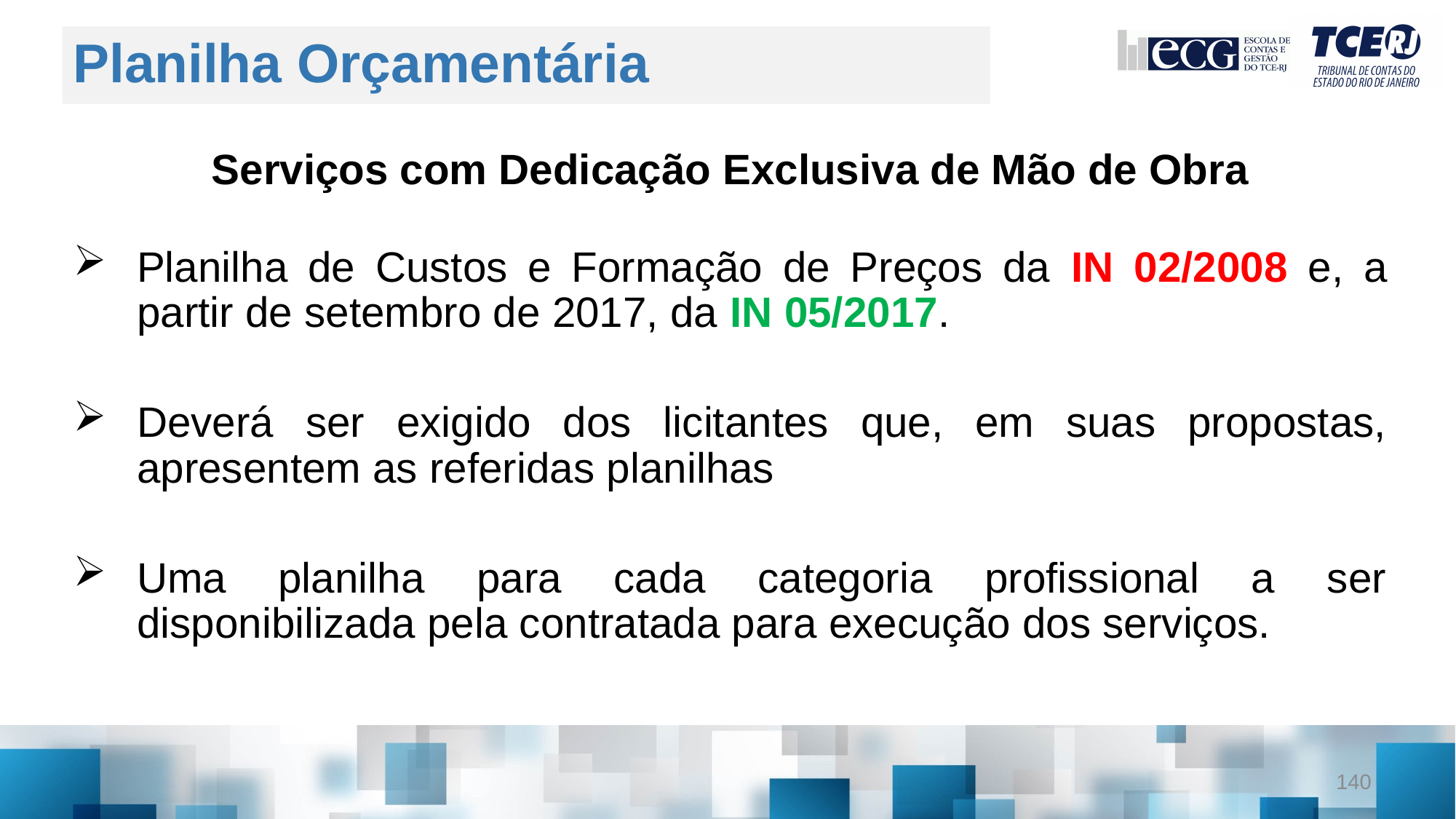

# Planilha Orçamentária
Serviços com Dedicação Exclusiva de Mão de Obra

Planilha de Custos e Formação de Preços da IN 02/2008 e, a partir de setembro de 2017, da IN 05/2017.

Deverá ser exigido dos licitantes que, em suas propostas, apresentem as referidas planilhas

Uma planilha para cada categoria profissional a ser disponibilizada pela contratada para execução dos serviços.

140